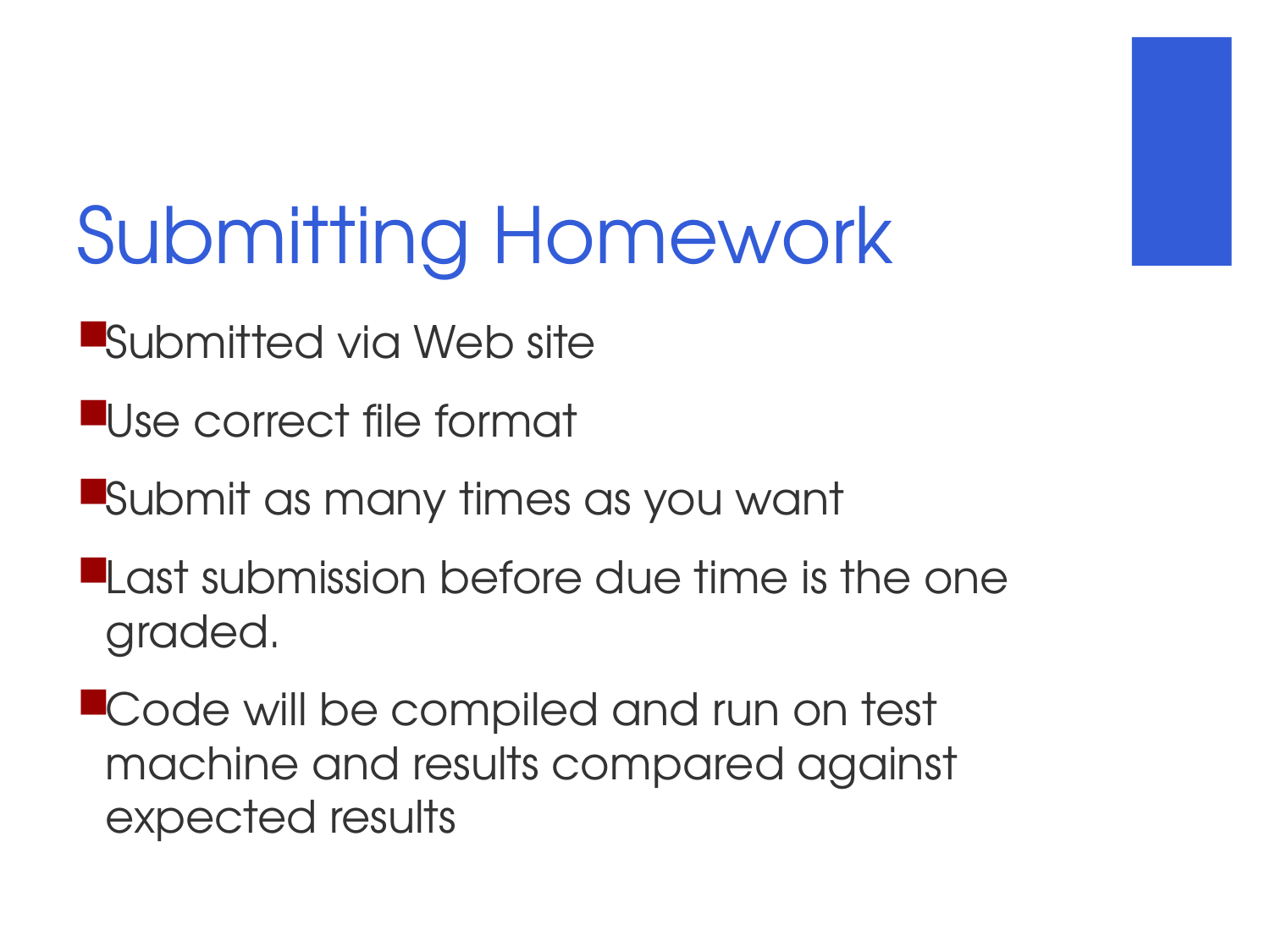

# Submitting Homework
Submitted via Web site
Use correct file format
Submit as many times as you want
Last submission before due time is the one graded.
Code will be compiled and run on test machine and results compared against expected results